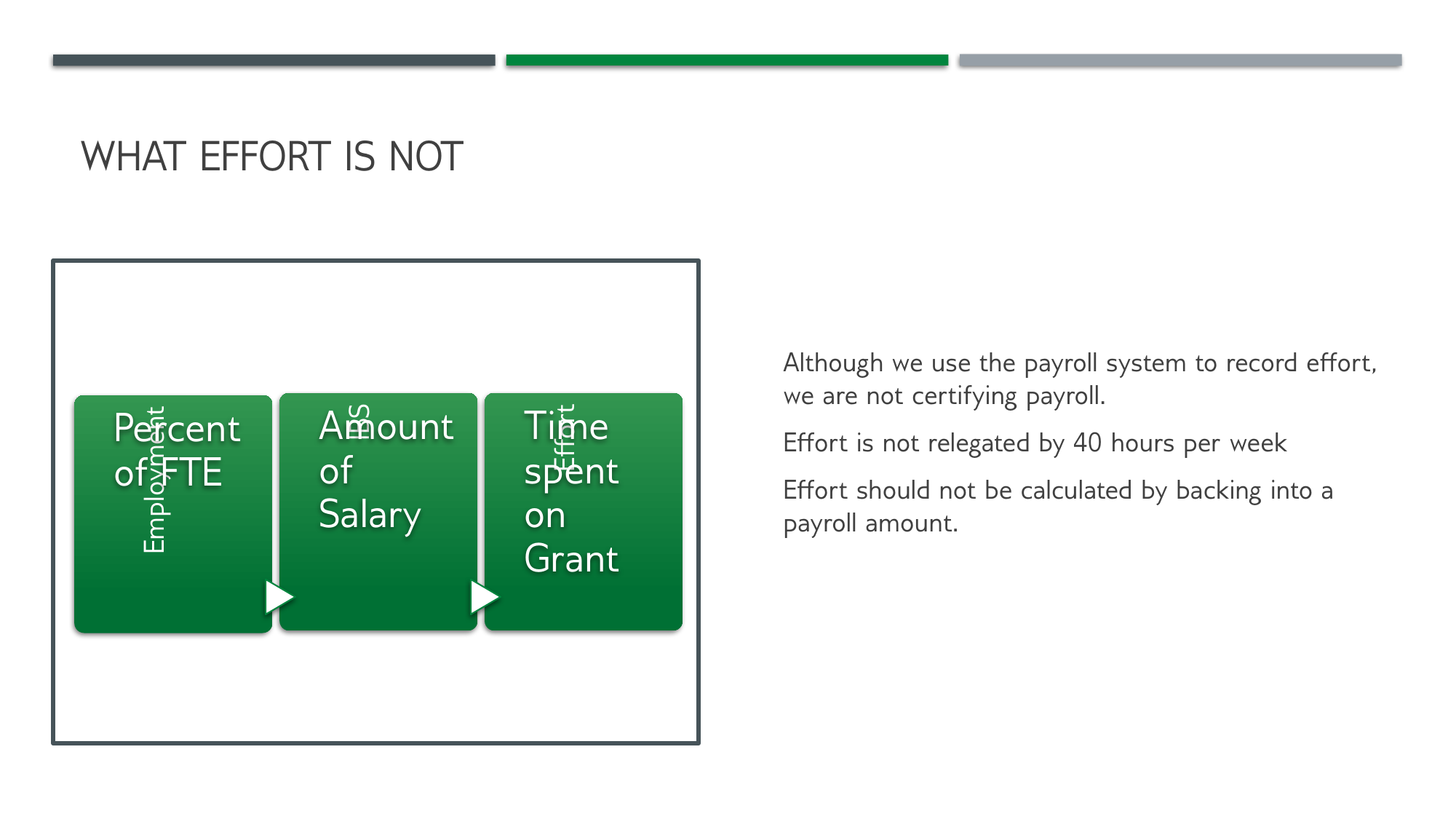

# What Effort is not

Employment
Percent of FTE
IBS
Amount of Salary
Effort
Time spent on Grant
Although we use the payroll system to record effort, we are not certifying payroll.
Effort is not relegated by 40 hours per week
Effort should not be calculated by backing into a payroll amount.